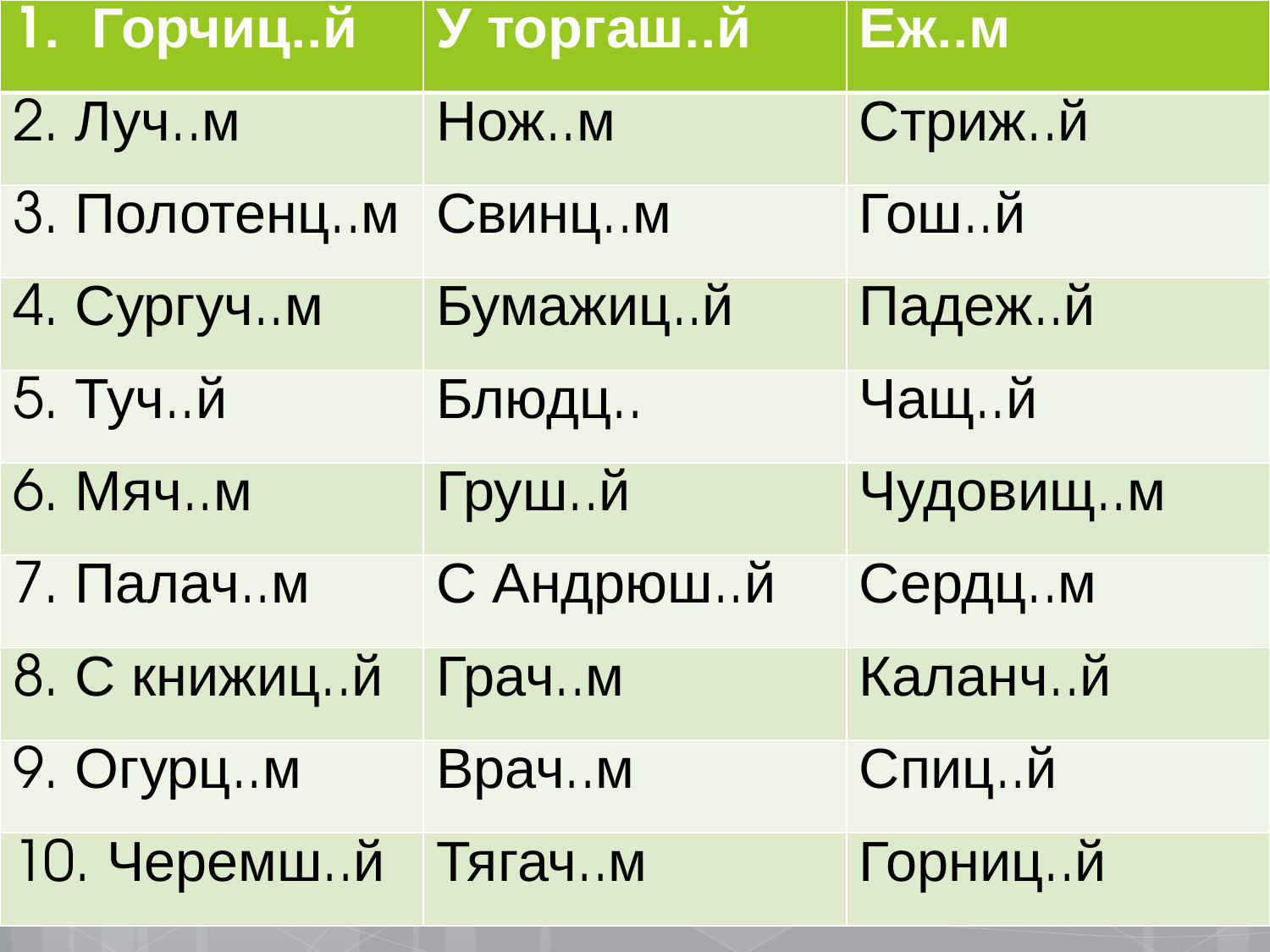

| 1. Горчиц..й | У торгаш..й | Еж..м |
| --- | --- | --- |
| 2. Луч..м | Нож..м | Стриж..й |
| 3. Полотенц..м | Свинц..м | Гош..й |
| 4. Сургуч..м | Бумажиц..й | Падеж..й |
| 5. Туч..й | Блюдц.. | Чащ..й |
| 6. Мяч..м | Груш..й | Чудовищ..м |
| 7. Палач..м | С Андрюш..й | Сердц..м |
| 8. С книжиц..й | Грач..м | Каланч..й |
| 9. Огурц..м | Врач..м | Спиц..й |
| 10. Черемш..й | Тягач..м | Горниц..й |